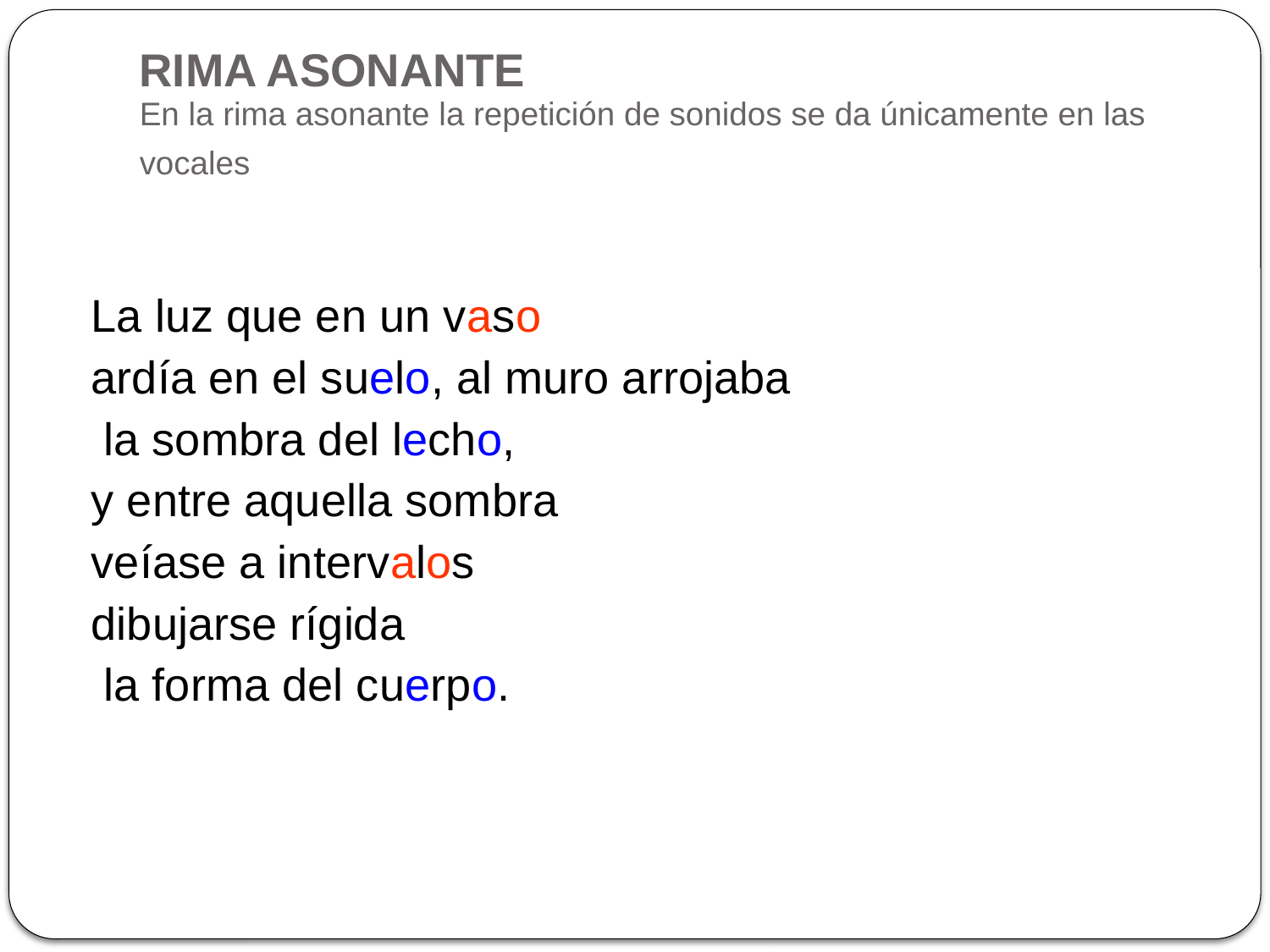

# RIMA ASONANTE En la rima asonante la repetición de sonidos se da únicamente en las vocales
La luz que en un vaso
ardía en el suelo, al muro arrojaba
 la sombra del lecho,
y entre aquella sombra
veíase a intervalos
dibujarse rígida
 la forma del cuerpo.